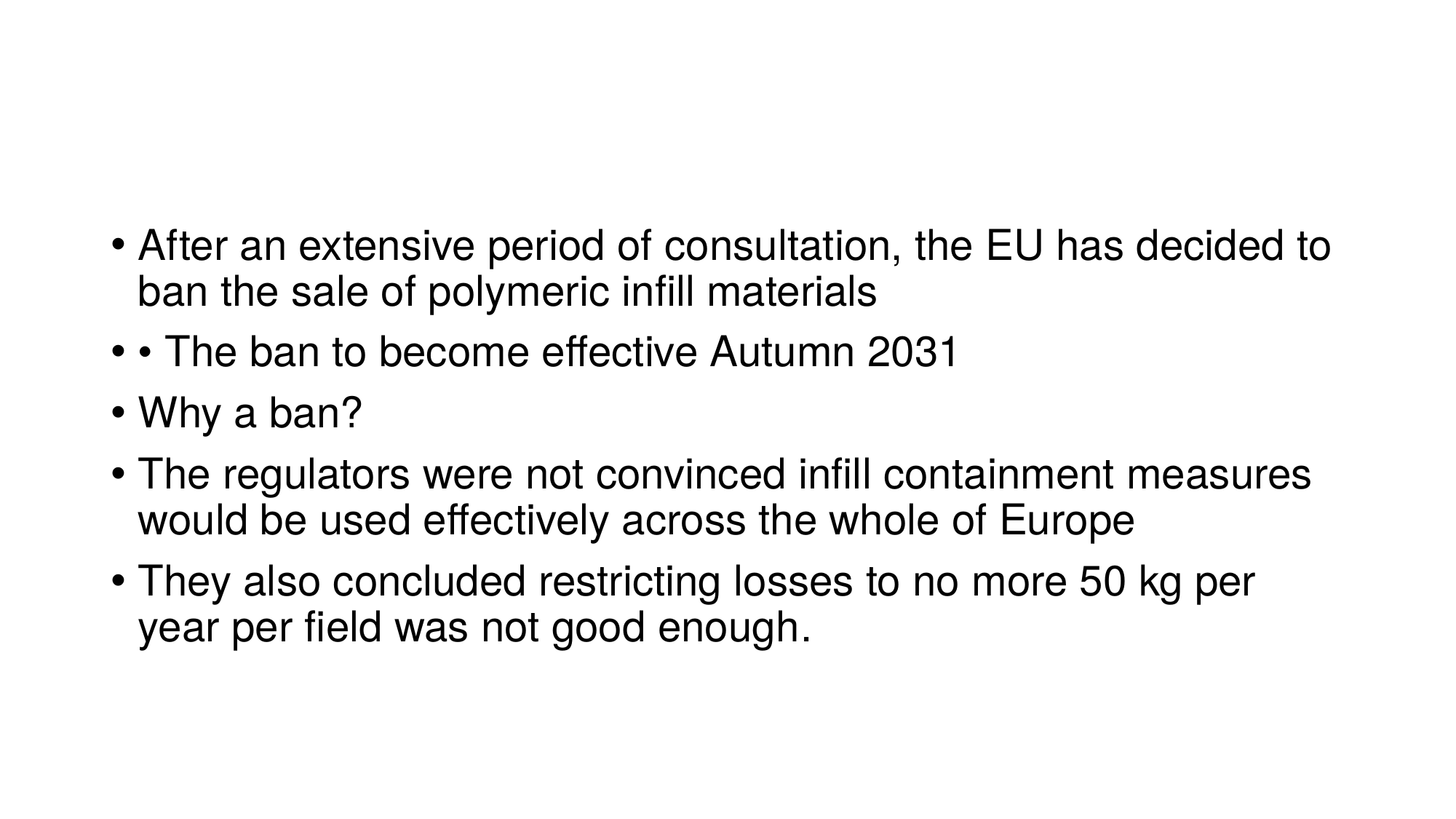

#
After an extensive period of consultation, the EU has decided to ban the sale of polymeric infill materials
• The ban to become effective Autumn 2031
Why a ban?
﻿﻿The regulators were not convinced infill containment measures would be used effectively across the whole of Europe
﻿﻿They also concluded restricting losses to no more 50 kg per year per field was not good enough.